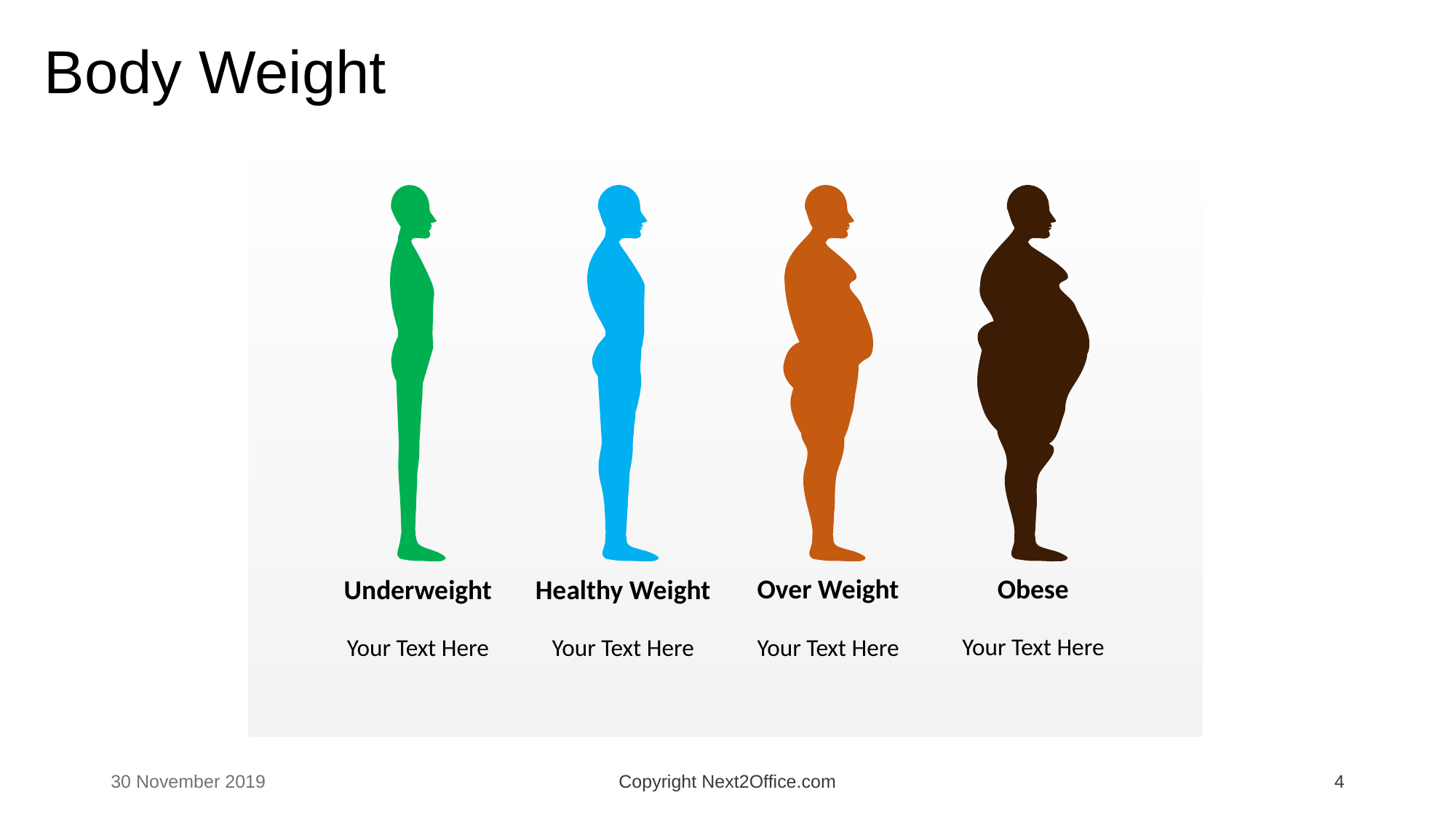

# Body Weight

Underweight
Your Text Here

Healthy Weight
Your Text Here

Over Weight
Your Text Here

Obese
Your Text Here
30 November 2019
Copyright Next2Office.com
4